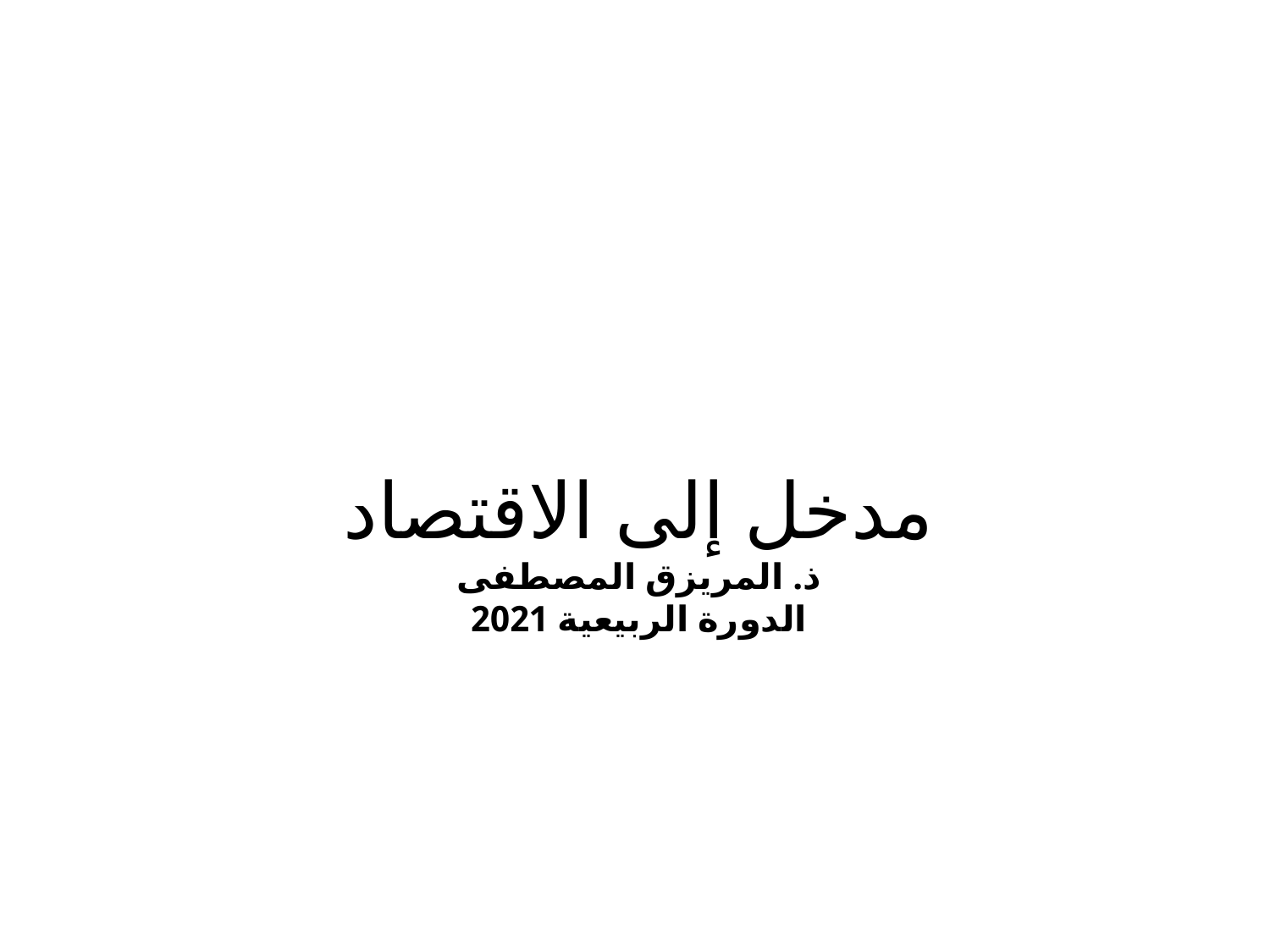

# مدخل إلى الاقتصاد ذ. المريزق المصطفى الدورة الربيعية 2021